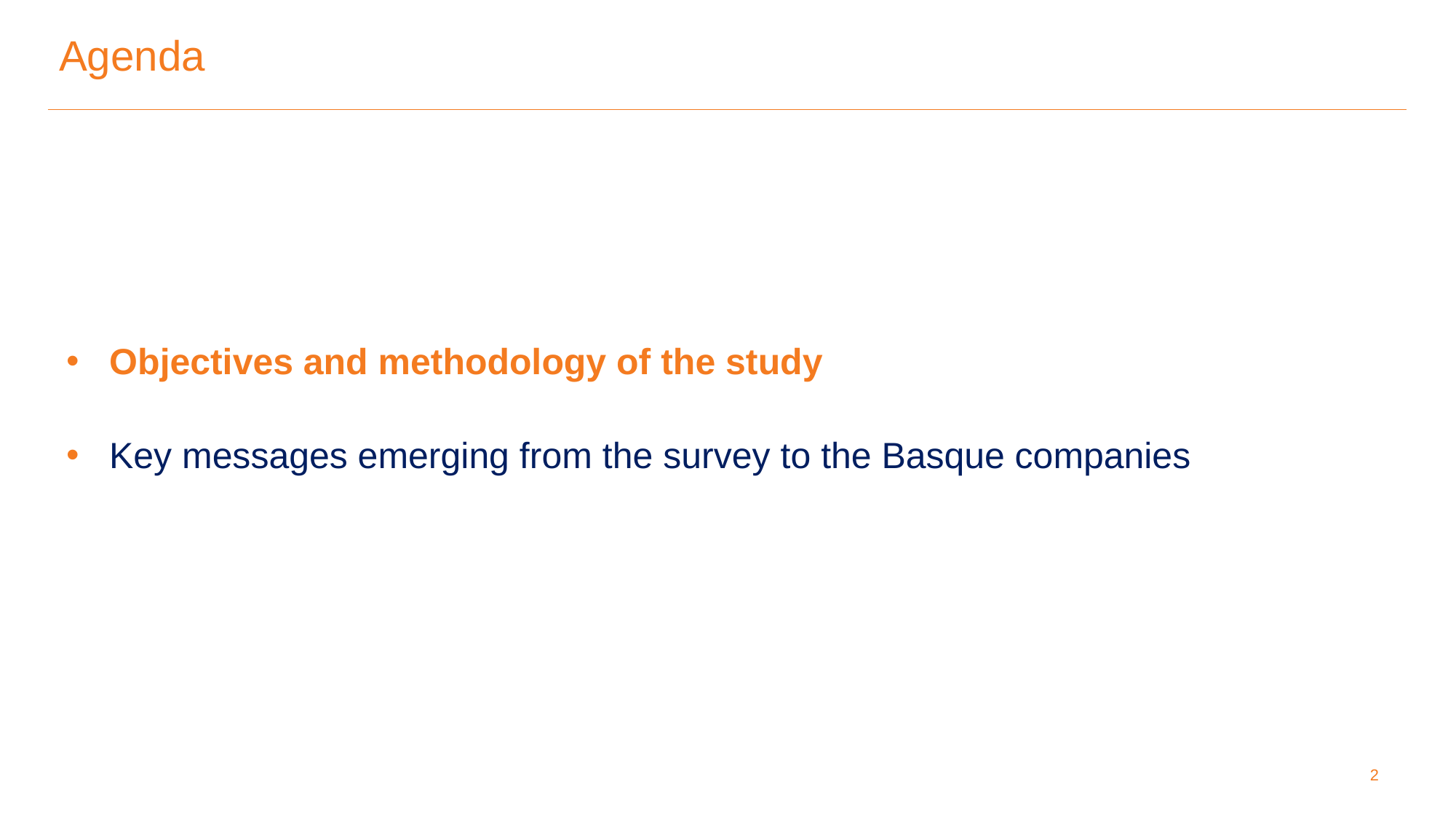

# Agenda
Objectives and methodology of the study
Key messages emerging from the survey to the Basque companies